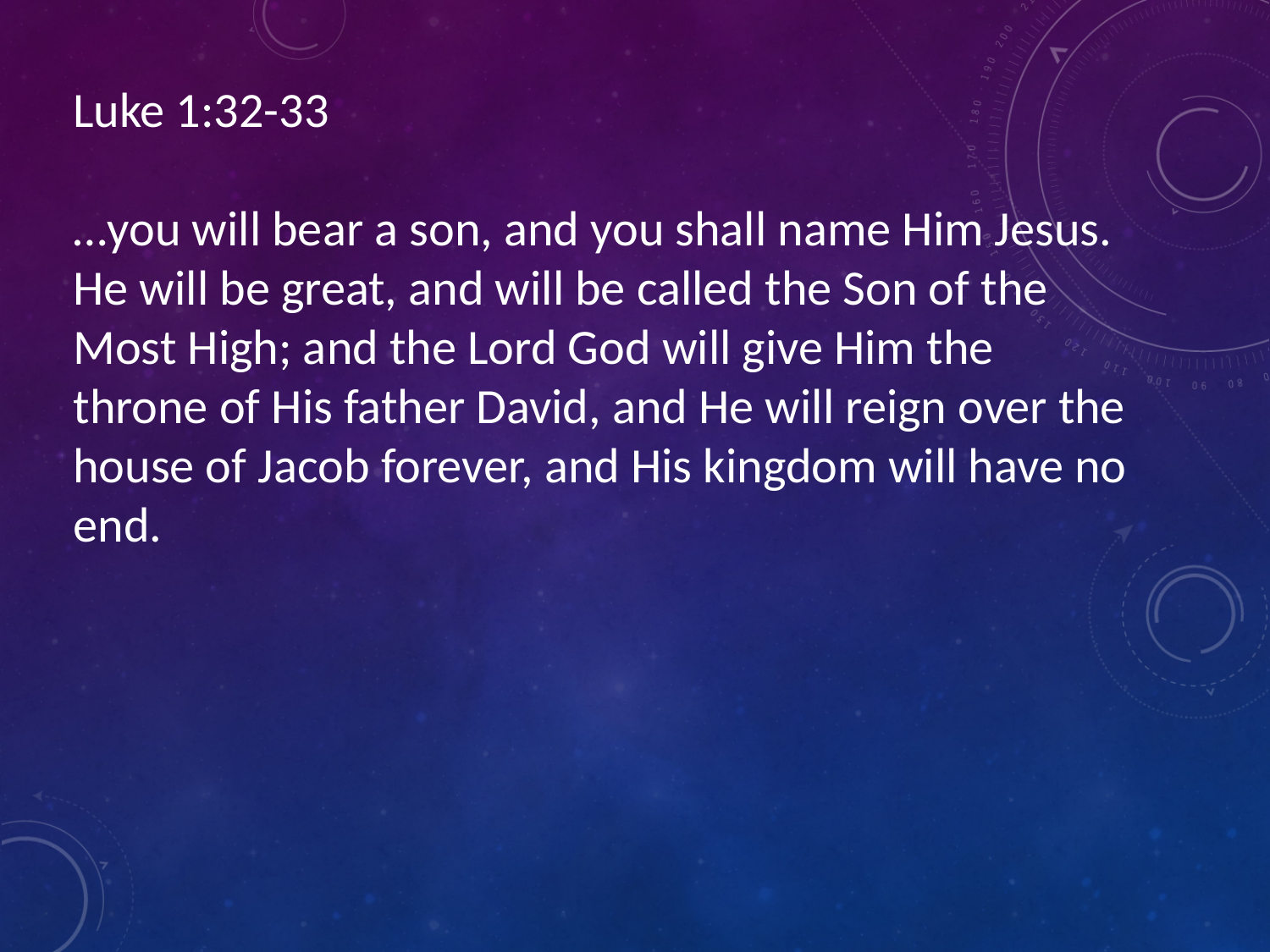

Luke 1:32-33

…you will bear a son, and you shall name Him Jesus. He will be great, and will be called the Son of the Most High; and the Lord God will give Him the throne of His father David, and He will reign over the house of Jacob forever, and His kingdom will have no end.